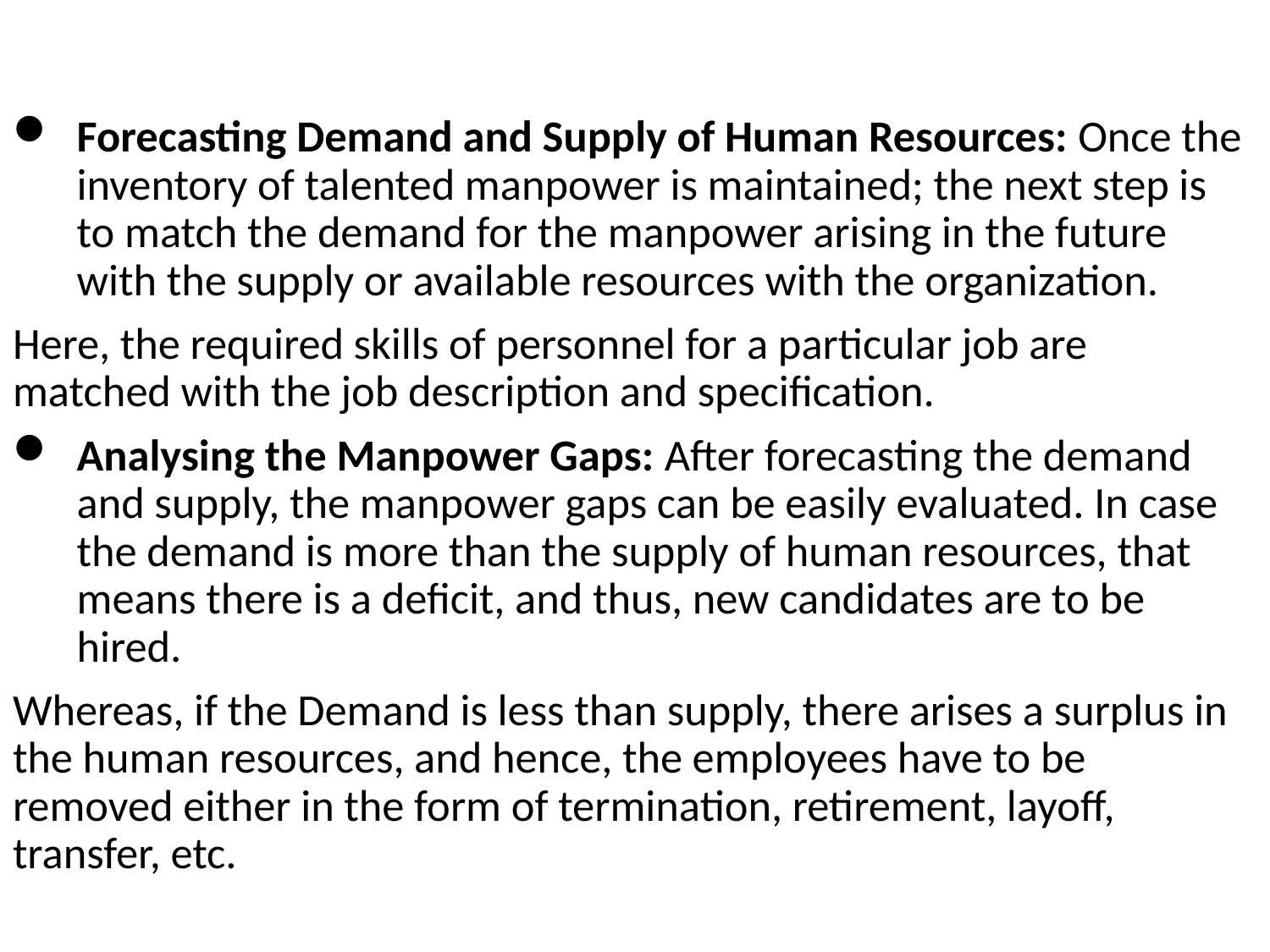

Forecasting Demand and Supply of Human Resources: Once the inventory of talented manpower is maintained; the next step is to match the demand for the manpower arising in the future with the supply or available resources with the organization.
Here, the required skills of personnel for a particular job are              matched with the job description and specification.
Analysing the Manpower Gaps: After forecasting the demand and supply, the manpower gaps can be easily evaluated. In case the demand is more than the supply of human resources, that means there is a deficit, and thus, new candidates are to be hired.
Whereas, if the Demand is less than supply, there arises a surplus in the human resources, and hence, the employees have to be removed either in the form of termination, retirement, layoff, transfer, etc.